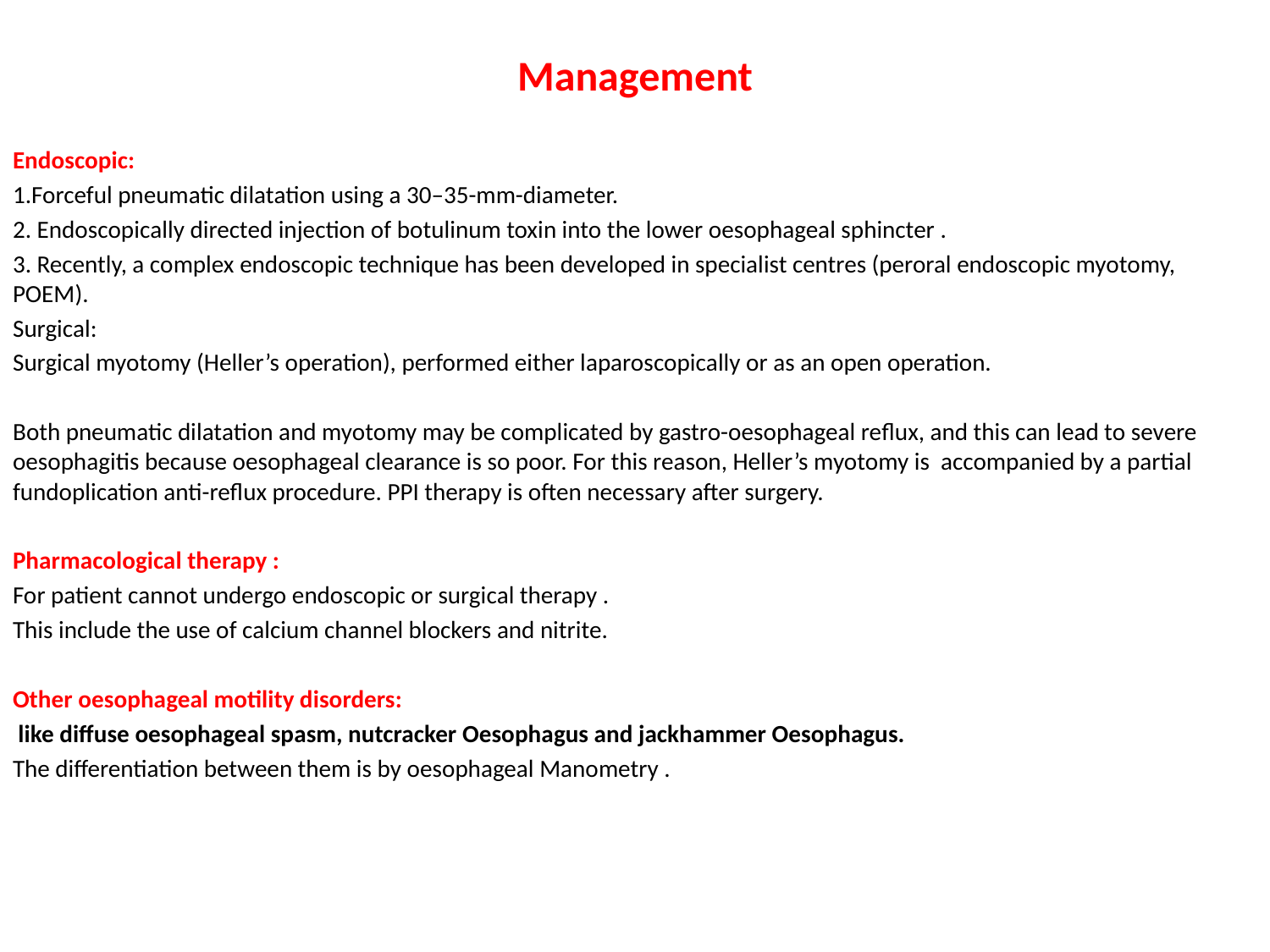

# Management
Endoscopic:
1.Forceful pneumatic dilatation using a 30–35-mm-diameter.
2. Endoscopically directed injection of botulinum toxin into the lower oesophageal sphincter .
3. Recently, a complex endoscopic technique has been developed in specialist centres (peroral endoscopic myotomy, POEM).
Surgical:
Surgical myotomy (Heller’s operation), performed either laparoscopically or as an open operation.

Both pneumatic dilatation and myotomy may be complicated by gastro-oesophageal reﬂux, and this can lead to severe oesophagitis because oesophageal clearance is so poor. For this reason, Heller’s myotomy is  accompanied by a partial fundoplication anti-reﬂux procedure. PPI therapy is often necessary after surgery.

Pharmacological therapy :
For patient cannot undergo endoscopic or surgical therapy .
This include the use of calcium channel blockers and nitrite.

Other oesophageal motility disorders:
 like diffuse oesophageal spasm, nutcracker Oesophagus and jackhammer Oesophagus.
The differentiation between them is by oesophageal Manometry .